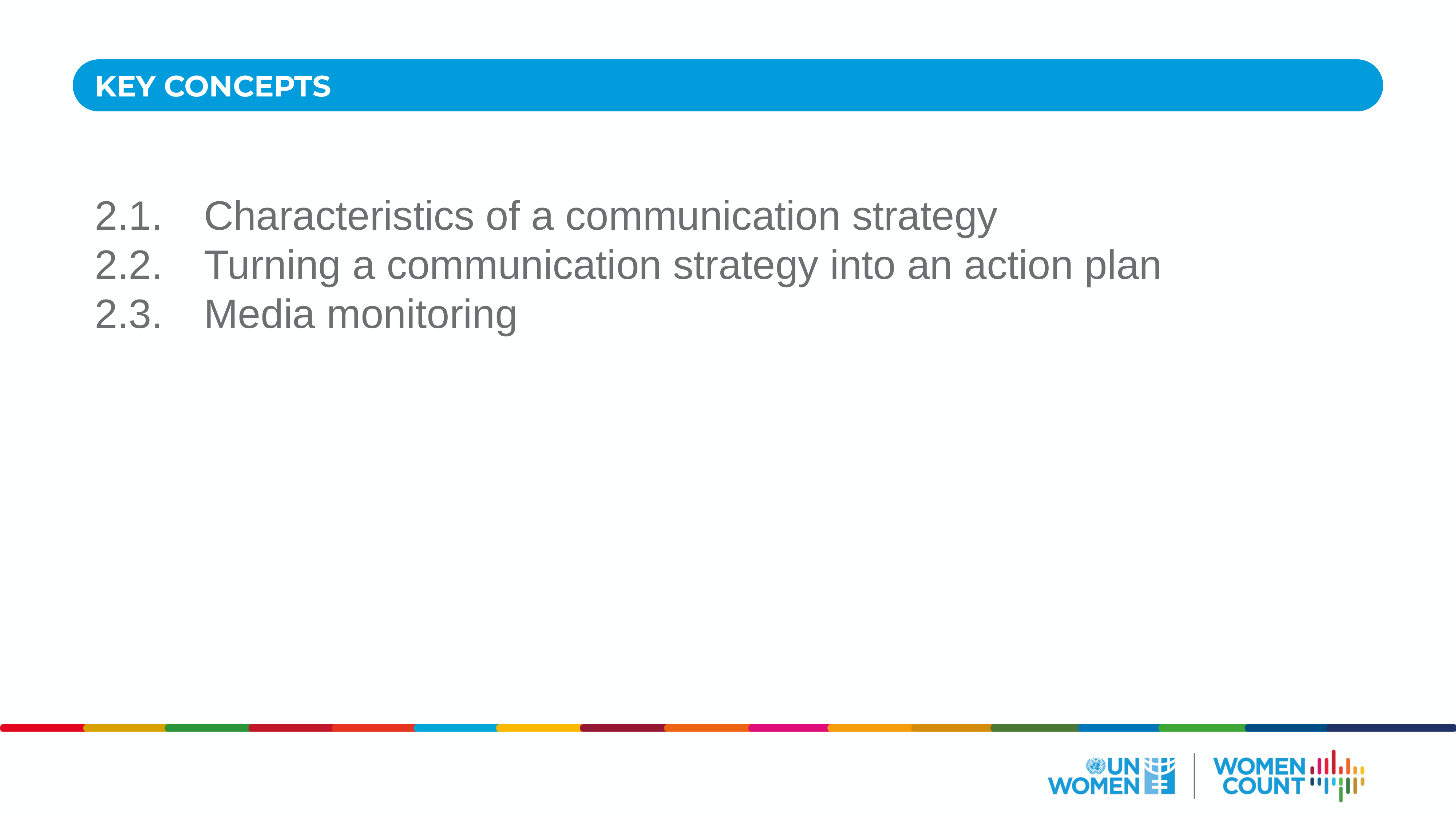

KEY CONCEPTS
2.1.	Characteristics of a communication strategy
2.2.	Turning a communication strategy into an action plan
2.3.	Media monitoring